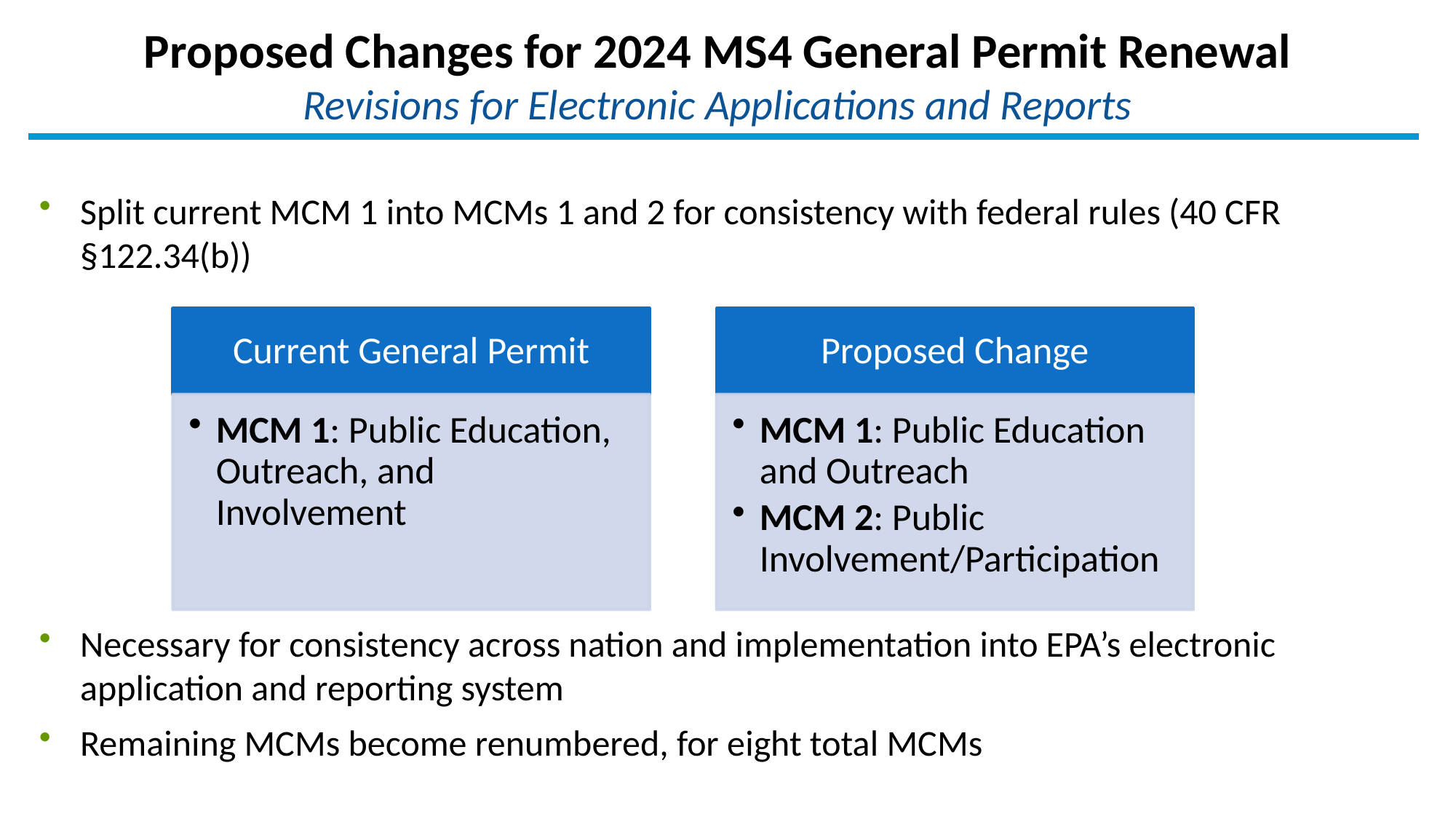

# Proposed Changes for 2024 MS4 General Permit Renewal Revisions for Electronic Applications and Reports

Split current MCM 1 into MCMs 1 and 2 for consistency with federal rules (40 CFR §122.34(b))

Necessary for consistency across nation and implementation into EPA’s electronic application and reporting system
Remaining MCMs become renumbered, for eight total MCMs

Current General Permit
MCM 1: Public Education, Outreach, and Involvement
Proposed Change
MCM 1: Public Education and Outreach
MCM 2: Public Involvement/Participation